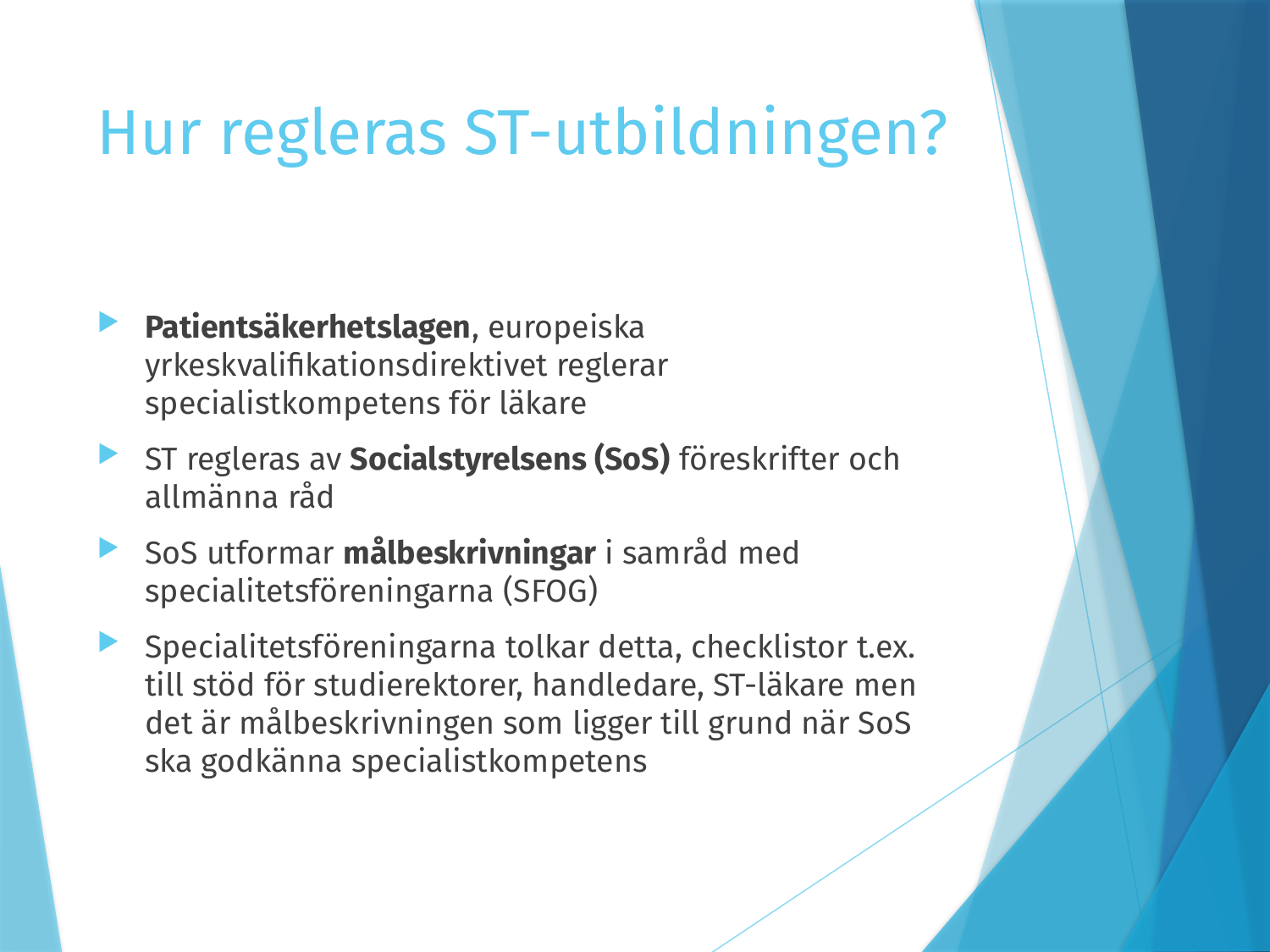

# Hur regleras ST-utbildningen?
Patientsäkerhetslagen, europeiska yrkeskvalifikationsdirektivet reglerar specialistkompetens för läkare
ST regleras av Socialstyrelsens (SoS) föreskrifter och allmänna råd
SoS utformar målbeskrivningar i samråd med specialitetsföreningarna (SFOG)
Specialitetsföreningarna tolkar detta, checklistor t.ex. till stöd för studierektorer, handledare, ST-läkare men det är målbeskrivningen som ligger till grund när SoS ska godkänna specialistkompetens